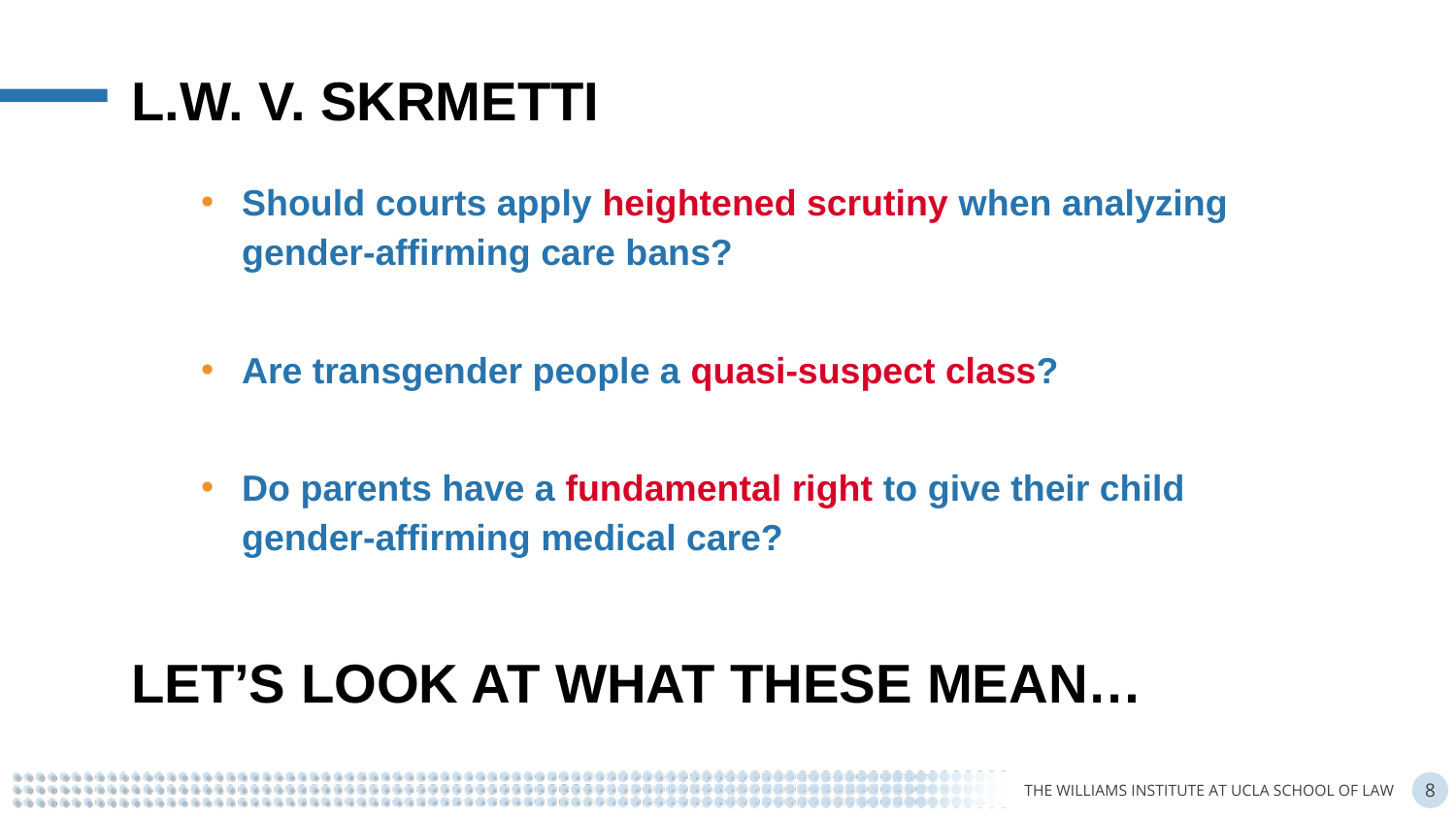

L.W. v. Skrmetti
Should courts apply heightened scrutiny when analyzing gender-affirming care bans?

Are transgender people a quasi-suspect class?

Do parents have a fundamental right to give their child gender-affirming medical care?

Let’s look at What these mean…